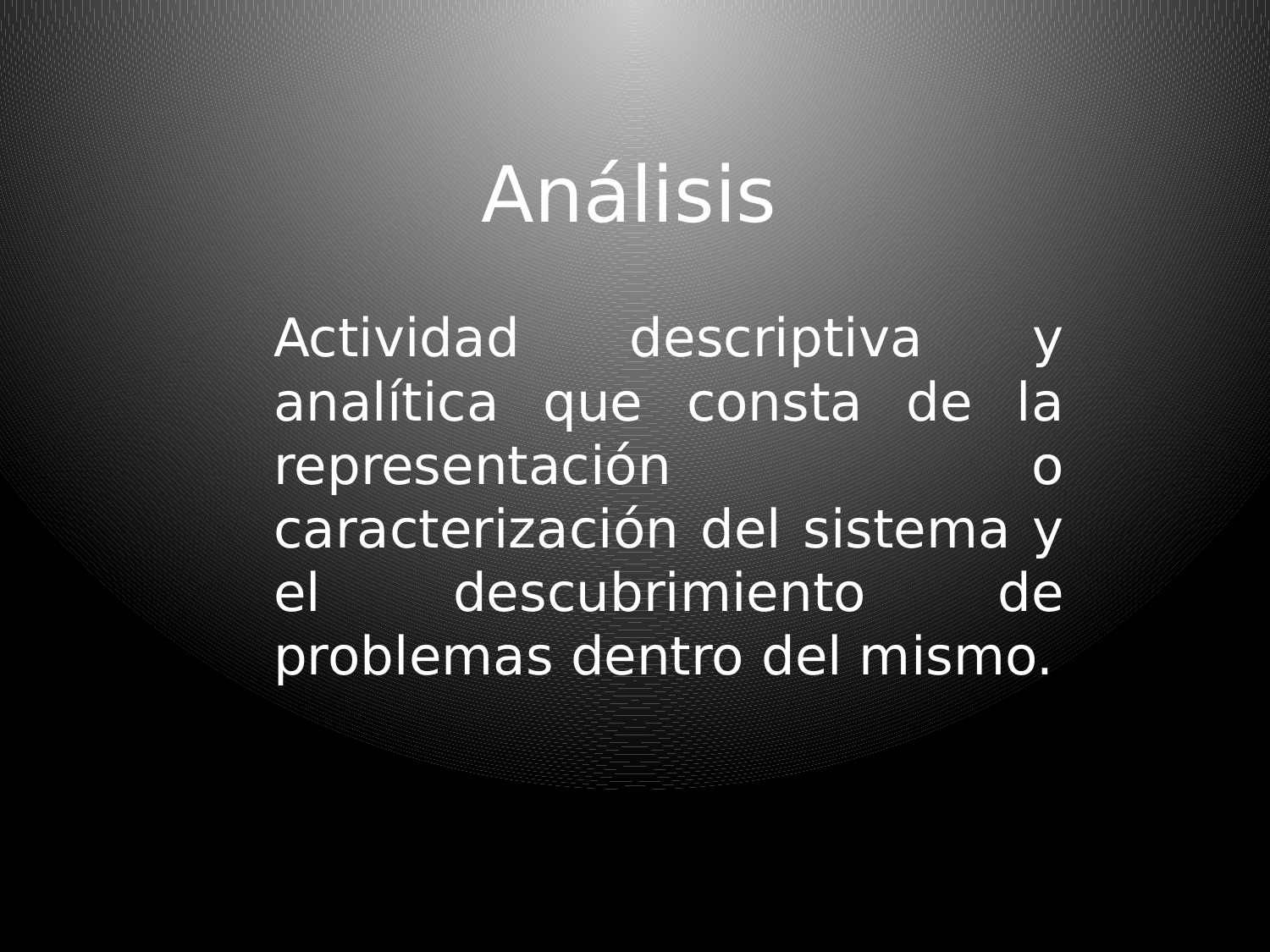

# Análisis
	Actividad descriptiva y analítica que consta de la representación o caracterización del sistema y el descubrimiento de problemas dentro del mismo.